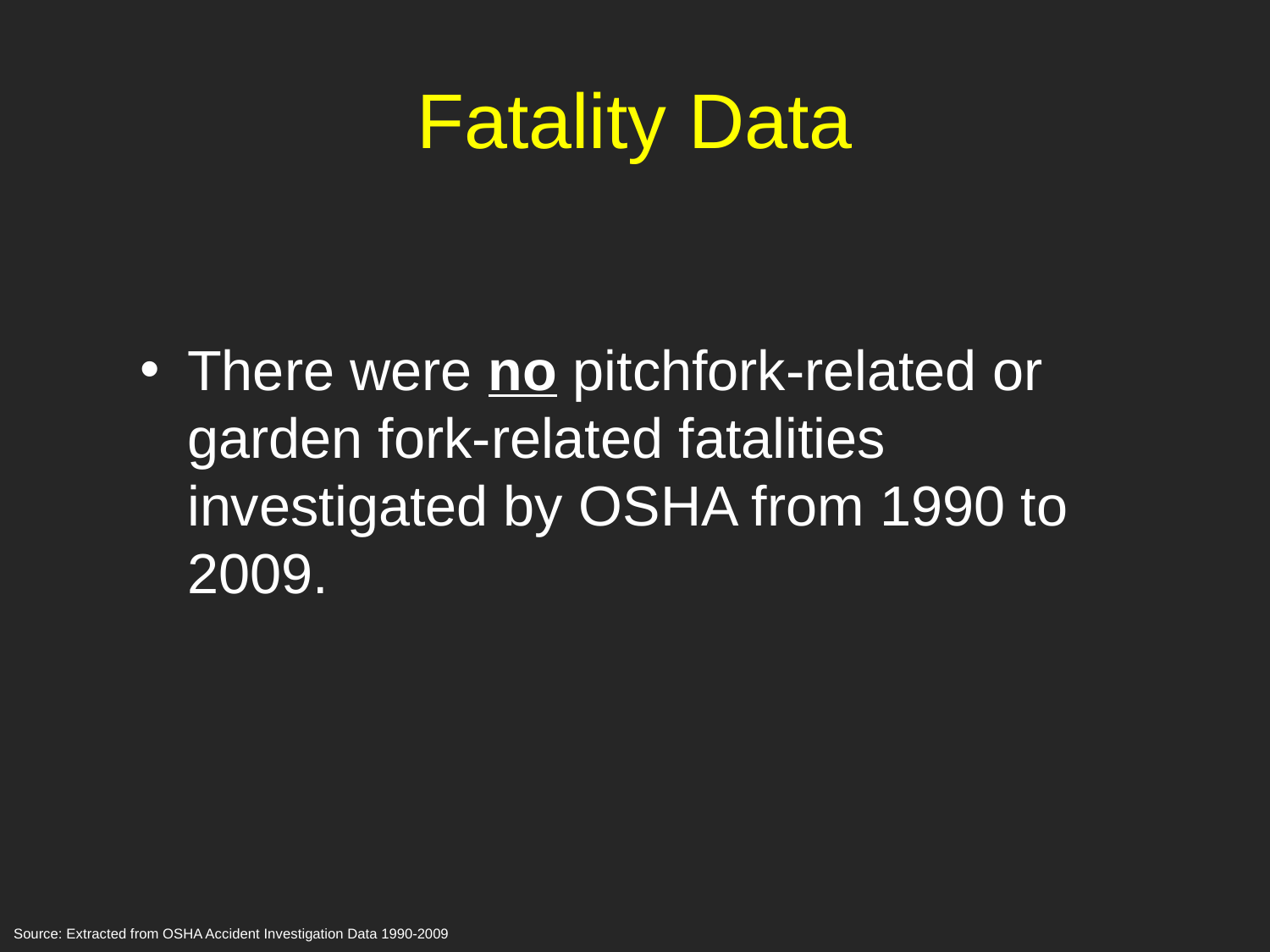

# Fatality Data
There were no pitchfork-related or garden fork-related fatalities investigated by OSHA from 1990 to 2009.
Source: Extracted from OSHA Accident Investigation Data 1990-2009